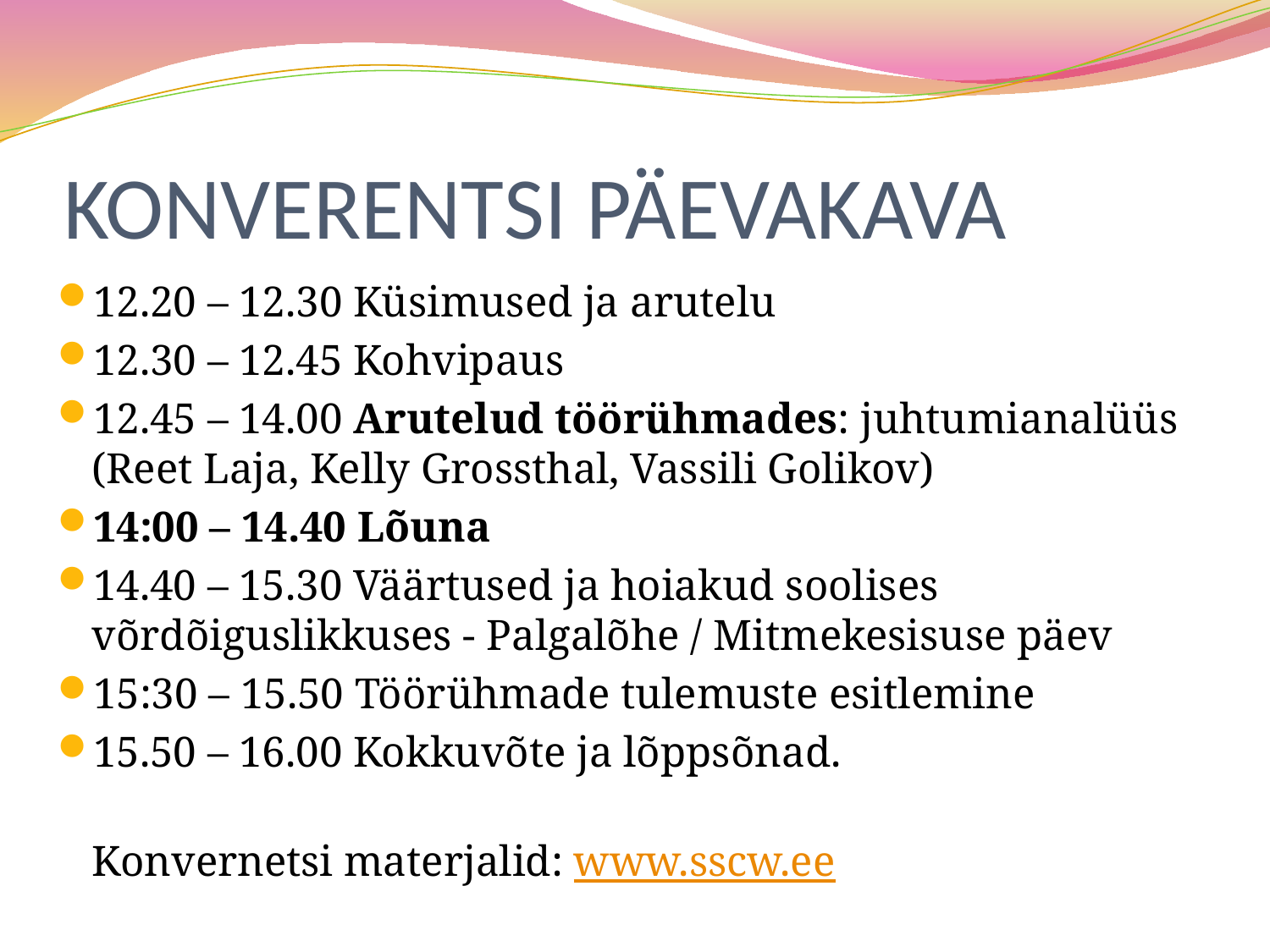

# KONVERENTSI PÄEVAKAVA
12.20 – 12.30 Küsimused ja arutelu
12.30 – 12.45 Kohvipaus
12.45 – 14.00 Arutelud töörühmades: juhtumianalüüs (Reet Laja, Kelly Grossthal, Vassili Golikov)
14:00 – 14.40 Lõuna
14.40 – 15.30 Väärtused ja hoiakud soolises võrdõiguslikkuses - Palgalõhe / Mitmekesisuse päev
15:30 – 15.50 Töörühmade tulemuste esitlemine
15.50 – 16.00 Kokkuvõte ja lõppsõnad.
Konvernetsi materjalid: www.sscw.ee